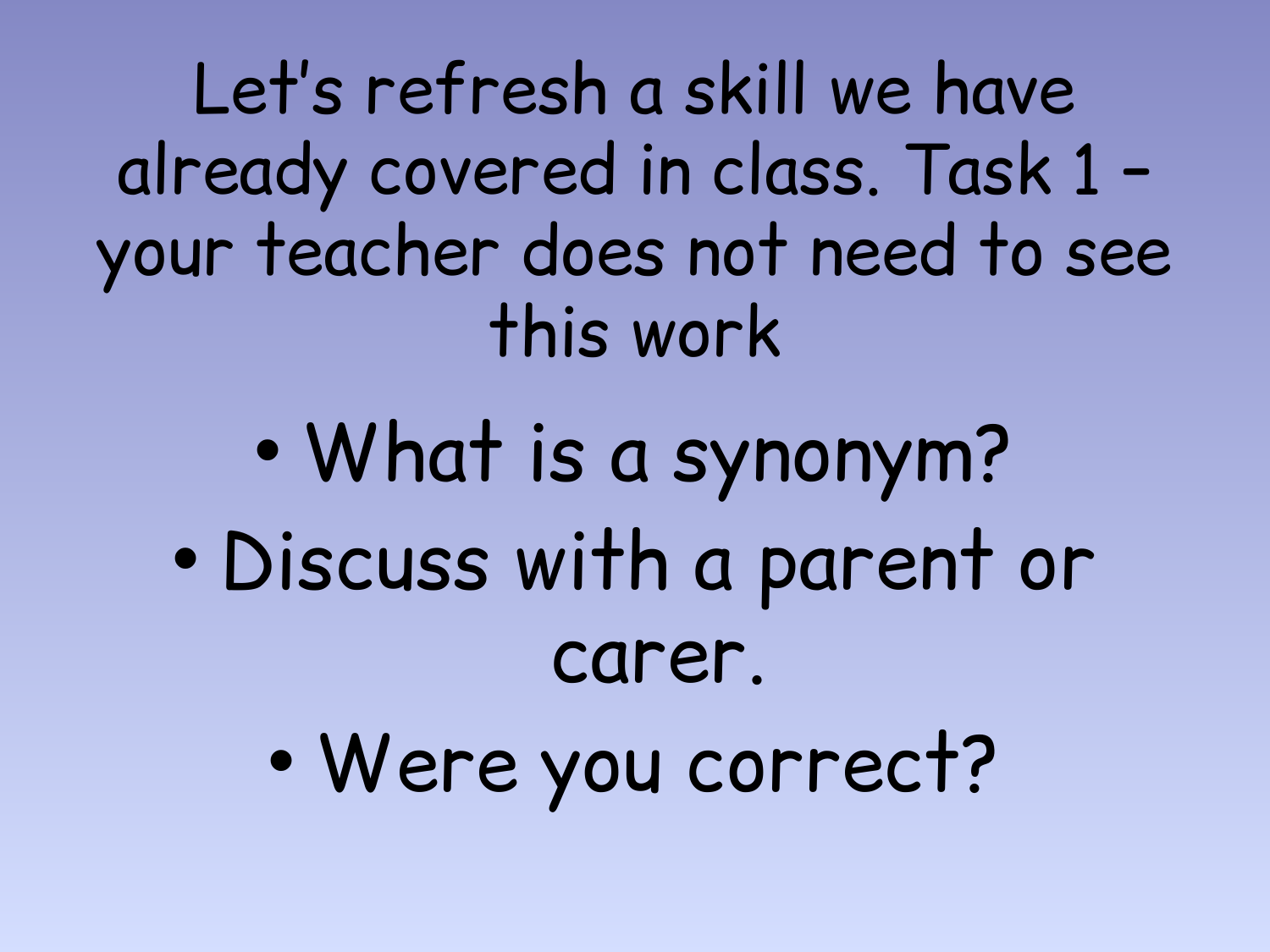

# Let’s refresh a skill we have already covered in class. Task 1 – your teacher does not need to see this work
What is a synonym?
Discuss with a parent or carer.
Were you correct?